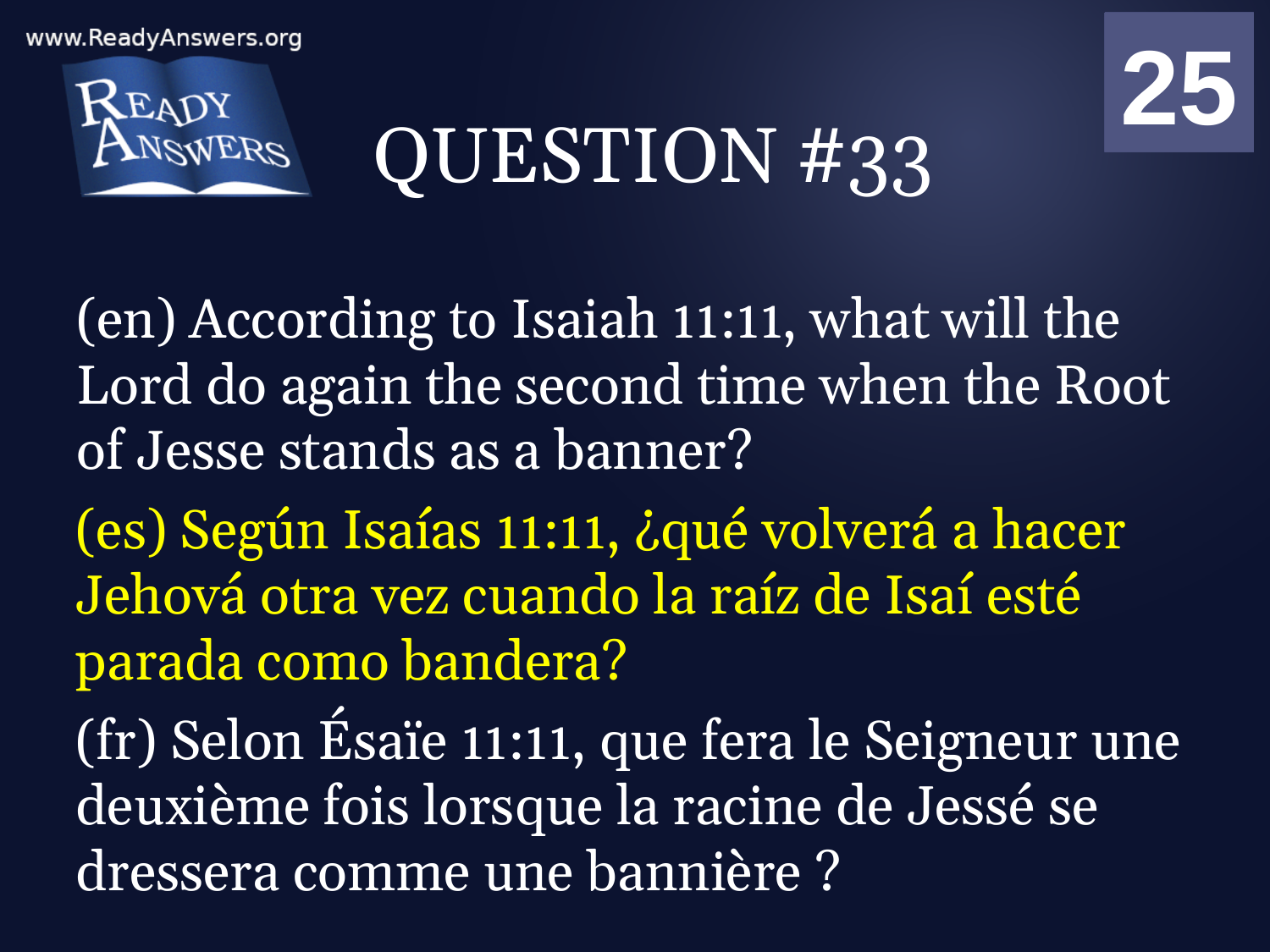

01
02
03
04
05
06
07
08
09
10
11
12
13
14
15
16
17
18
19
20
21
22
23
24
25
00
# QUESTION #33
(en) According to Isaiah 11:11, what will the Lord do again the second time when the Root of Jesse stands as a banner?
(es) Según Isaías 11:11, ¿qué volverá a hacer Jehová otra vez cuando la raíz de Isaí esté parada como bandera?
(fr) Selon Ésaïe 11:11, que fera le Seigneur une deuxième fois lorsque la racine de Jessé se dressera comme une bannière ?